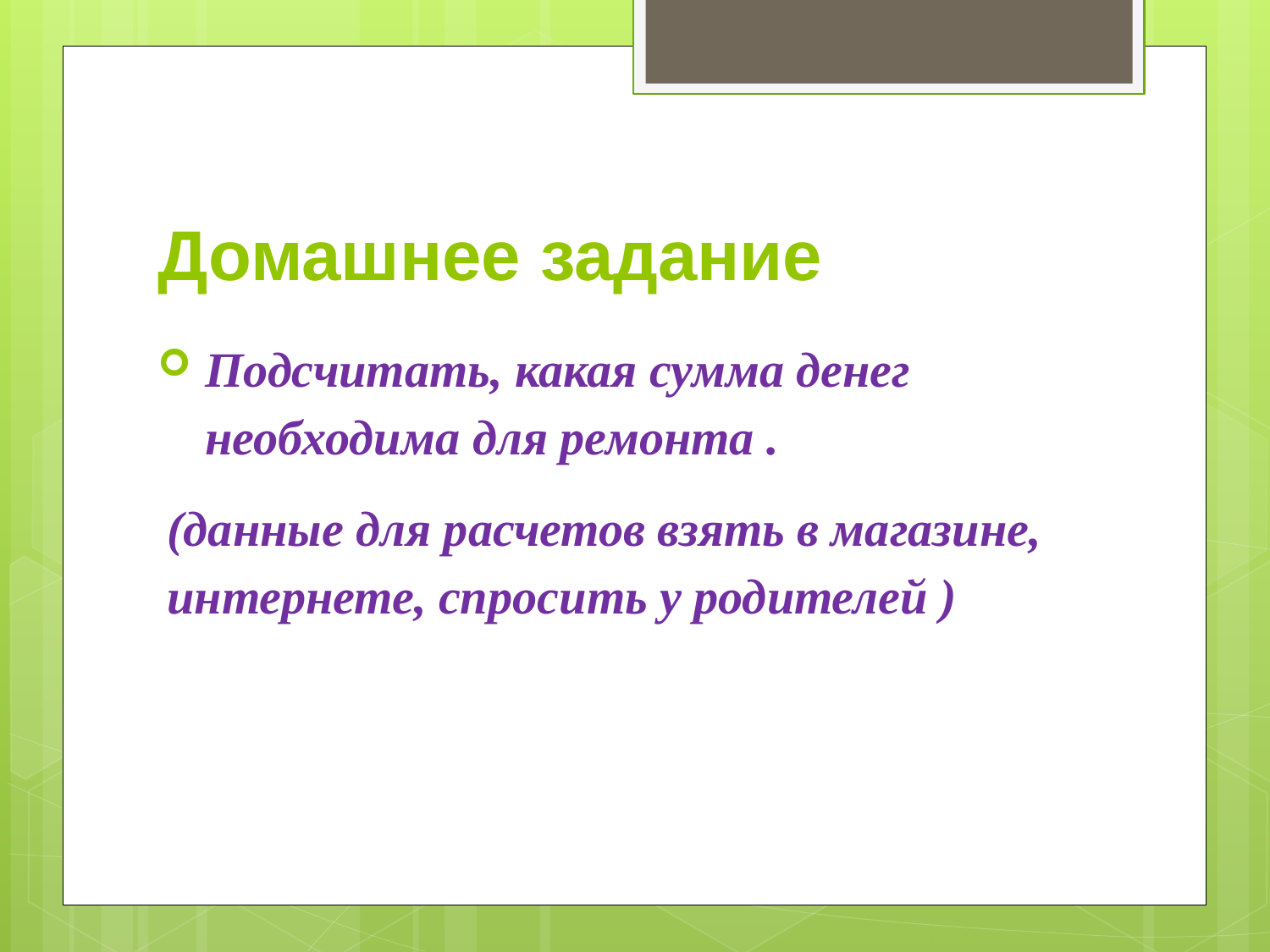

# Домашнее задание
Подсчитать, какая сумма денег необходима для ремонта .
(данные для расчетов взять в магазине, интернете, спросить у родителей )